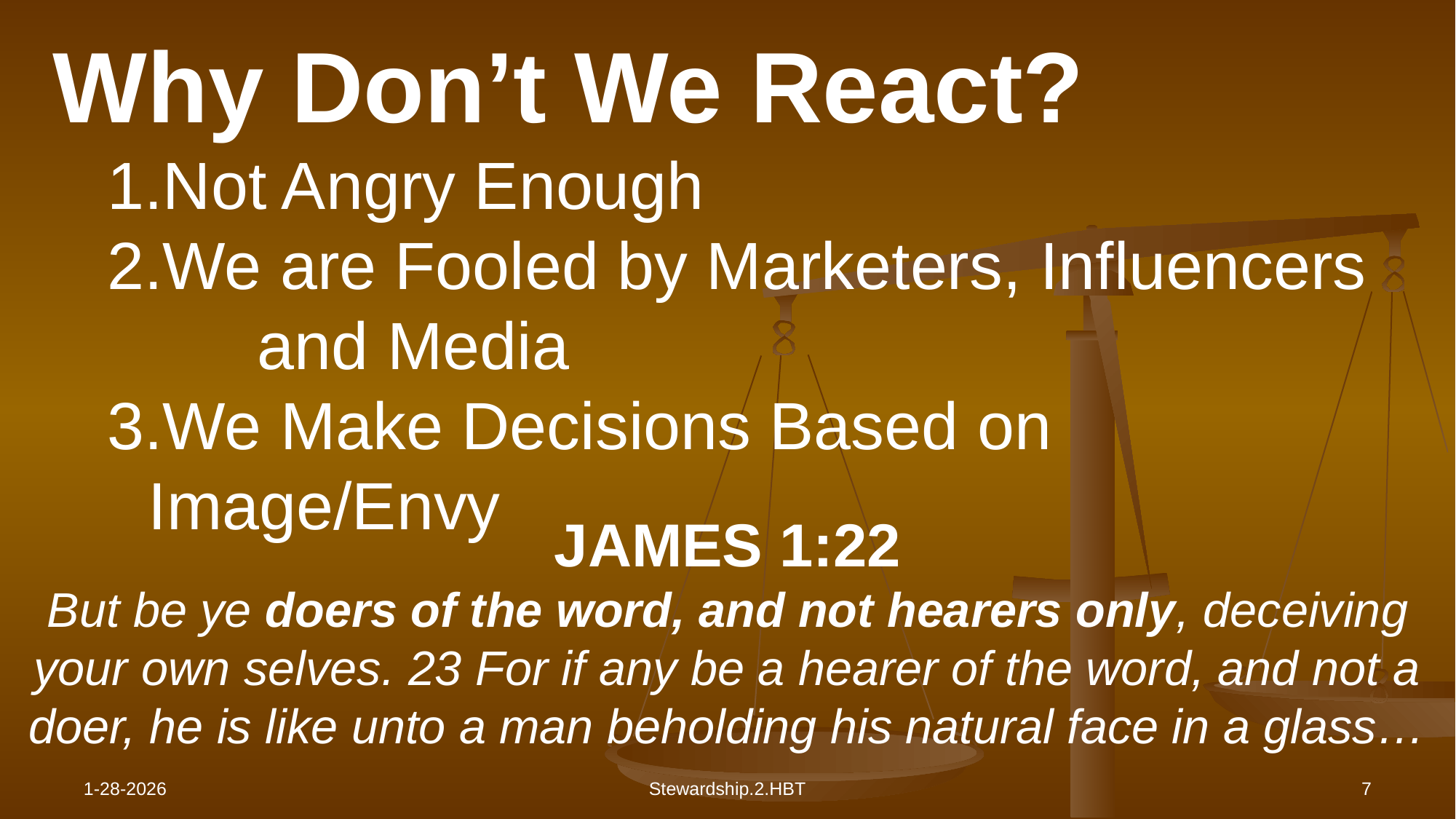

Why Don’t We React?
Not Angry Enough
We are Fooled by Marketers, Influencers 	and Media
We Make Decisions Based on Image/Envy
JAMES 1:22
But be ye doers of the word, and not hearers only, deceiving your own selves. 23 For if any be a hearer of the word, and not a doer, he is like unto a man beholding his natural face in a glass…
1-28-2026
Stewardship.2.HBT
7